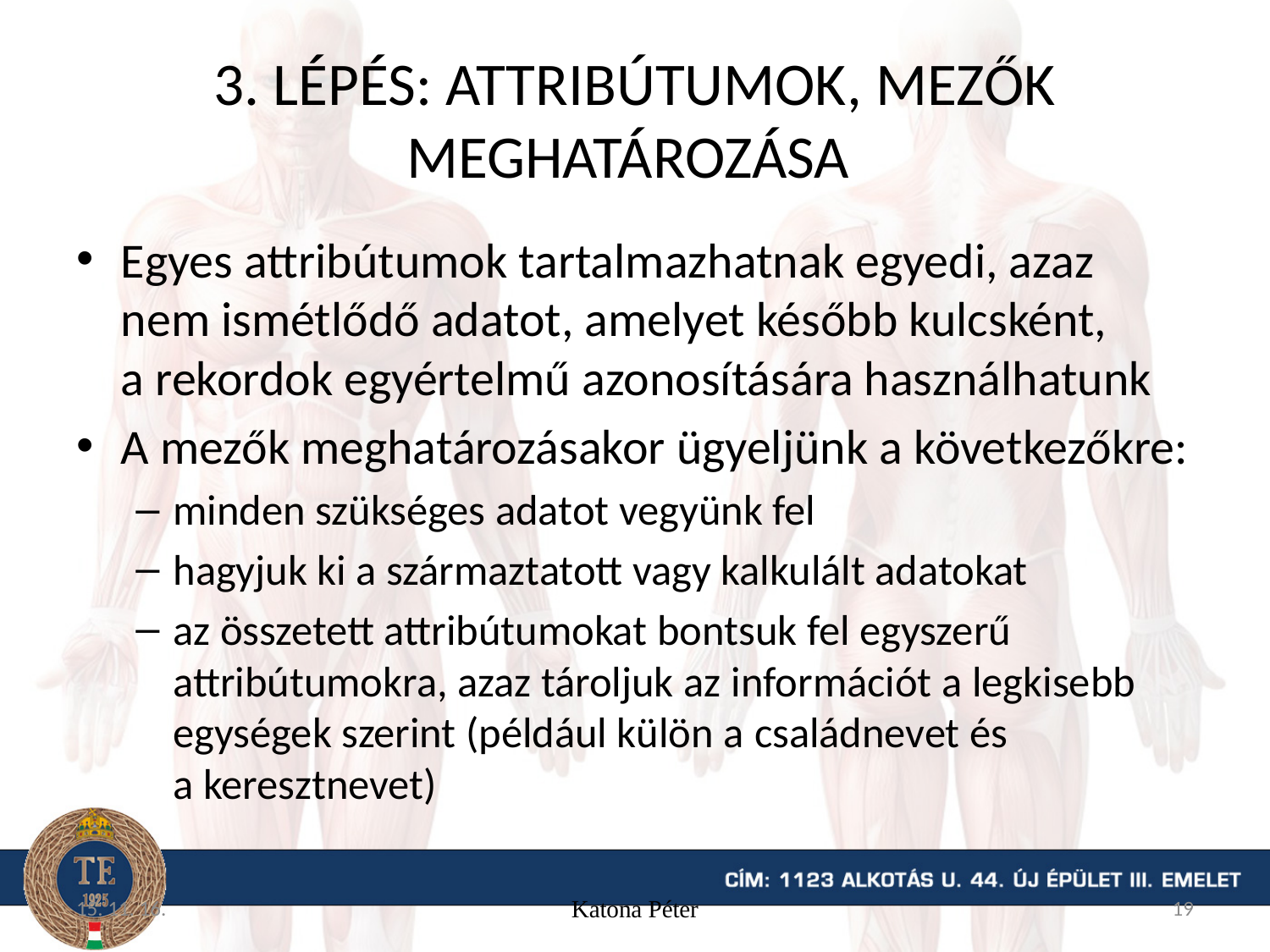

# 3. lépés: Attribútumok, mezők meghatározása
Egyes attribútumok tartalmazhatnak egyedi, azaz nem ismétlődő adatot, amelyet később kulcsként, a rekordok egyértelmű azonosítására használhatunk
A mezők meghatározásakor ügyeljünk a következőkre:
minden szükséges adatot vegyünk fel
hagyjuk ki a származtatott vagy kalkulált adatokat
az összetett attribútumokat bontsuk fel egyszerű attribútumokra, azaz tároljuk az információt a legkisebb egységek szerint (például külön a családnevet és a keresztnevet)

15. 11. 16.
Katona Péter
19